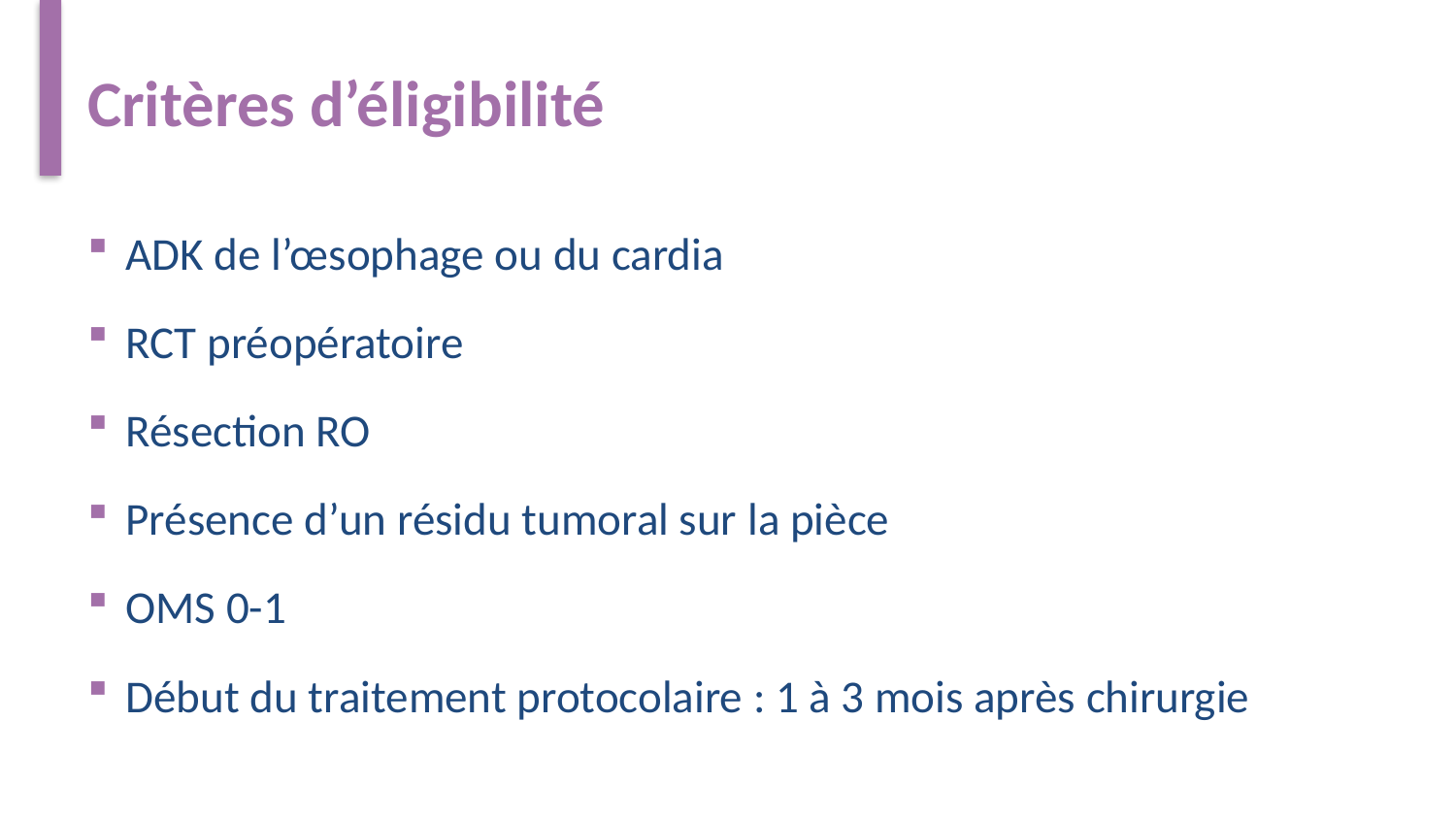

# Critères d’éligibilité
ADK de l’œsophage ou du cardia
RCT préopératoire
Résection RO
Présence d’un résidu tumoral sur la pièce
OMS 0-1
Début du traitement protocolaire : 1 à 3 mois après chirurgie